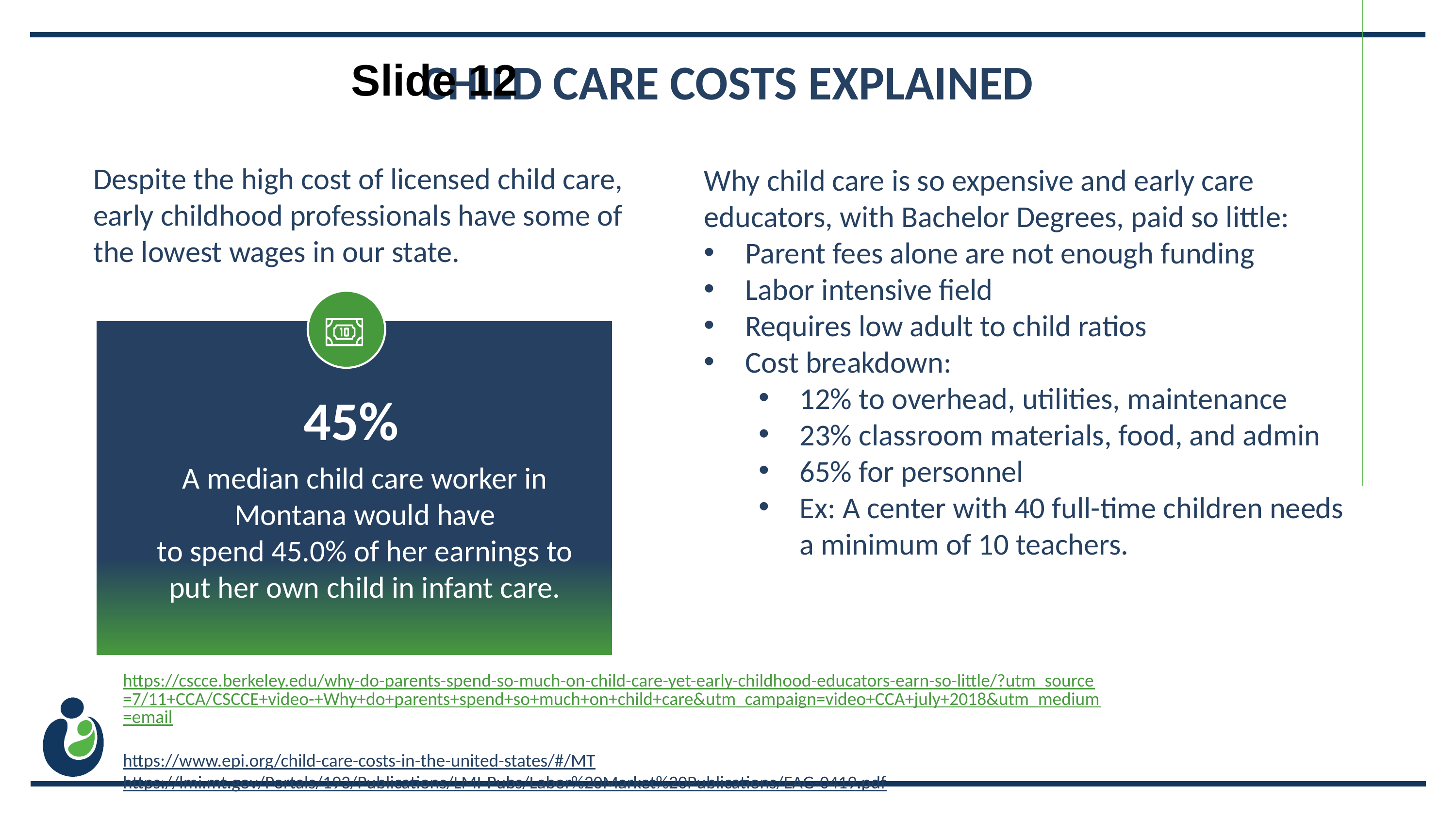

CHILD CARE COSTS EXPLAINED
# Slide 12

Why child care is so expensive and early care educators, with Bachelor Degrees, paid so little:
Parent fees alone are not enough funding
Labor intensive field
Requires low adult to child ratios
Cost breakdown:
12% to overhead, utilities, maintenance
23% classroom materials, food, and admin
65% for personnel
Ex: A center with 40 full-time children needs a minimum of 10 teachers.

Despite the high cost of licensed child care, early childhood professionals have some of the lowest wages in our state.

45%
A median child care worker in Montana would have to spend 45.0% of her earnings to put her own child in infant care.

https://cscce.berkeley.edu/why-do-parents-spend-so-much-on-child-care-yet-early-childhood-educators-earn-so-little/?utm_source=7/11+CCA/CSCCE+video-+Why+do+parents+spend+so+much+on+child+care&utm_campaign=video+CCA+july+2018&utm_medium=email
https://www.epi.org/child-care-costs-in-the-united-states/#/MT
https://lmi.mt.gov/Portals/193/Publications/LMI-Pubs/Labor%20Market%20Publications/EAG-0419.pdf